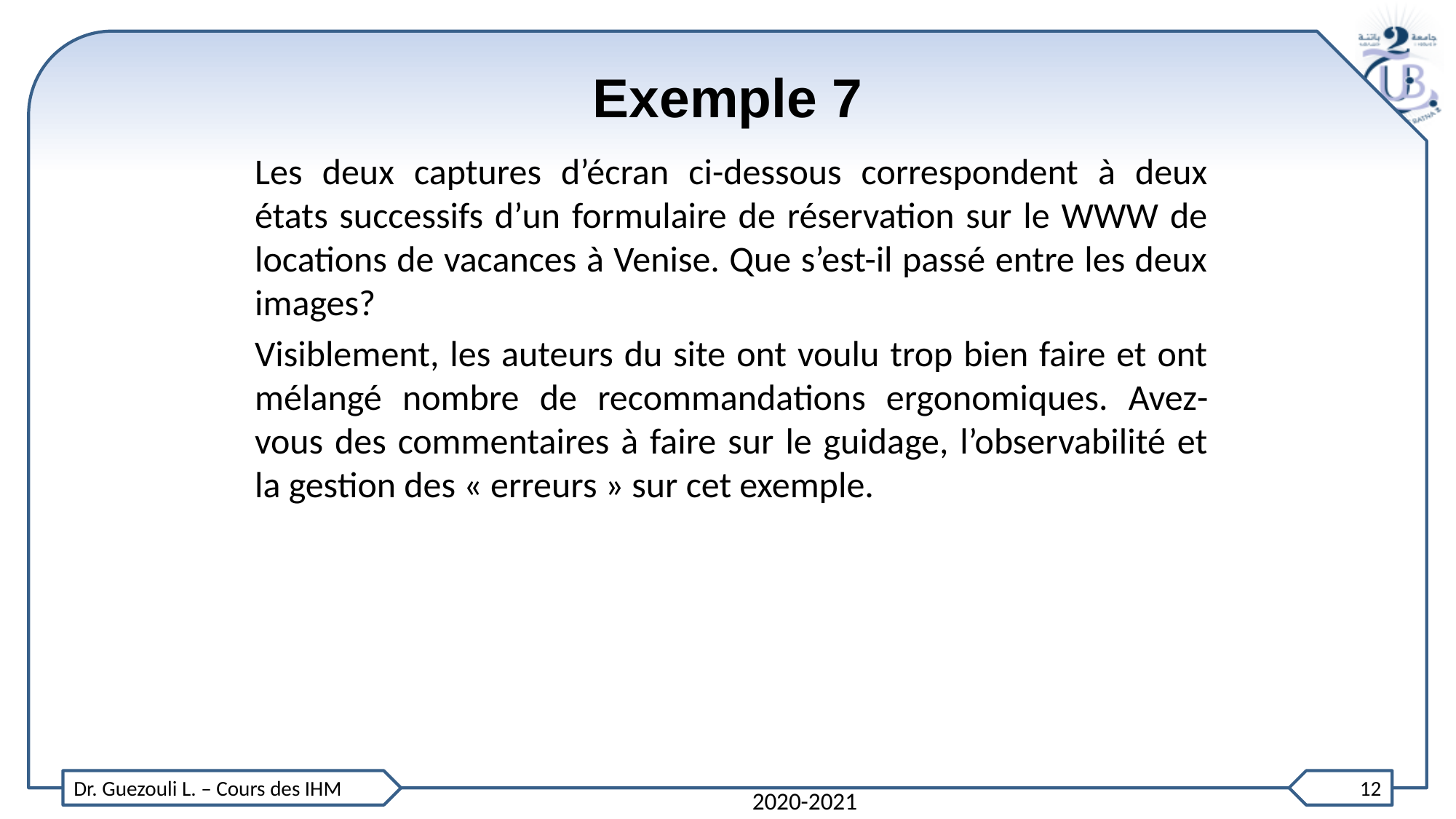

Exemple 7
Les deux captures d’écran ci-dessous correspondent à deux états successifs d’un formulaire de réservation sur le WWW de locations de vacances à Venise. Que s’est-il passé entre les deux images?
Visiblement, les auteurs du site ont voulu trop bien faire et ont mélangé nombre de recommandations ergonomiques. Avez-vous des commentaires à faire sur le guidage, l’observabilité et la gestion des « erreurs » sur cet exemple.